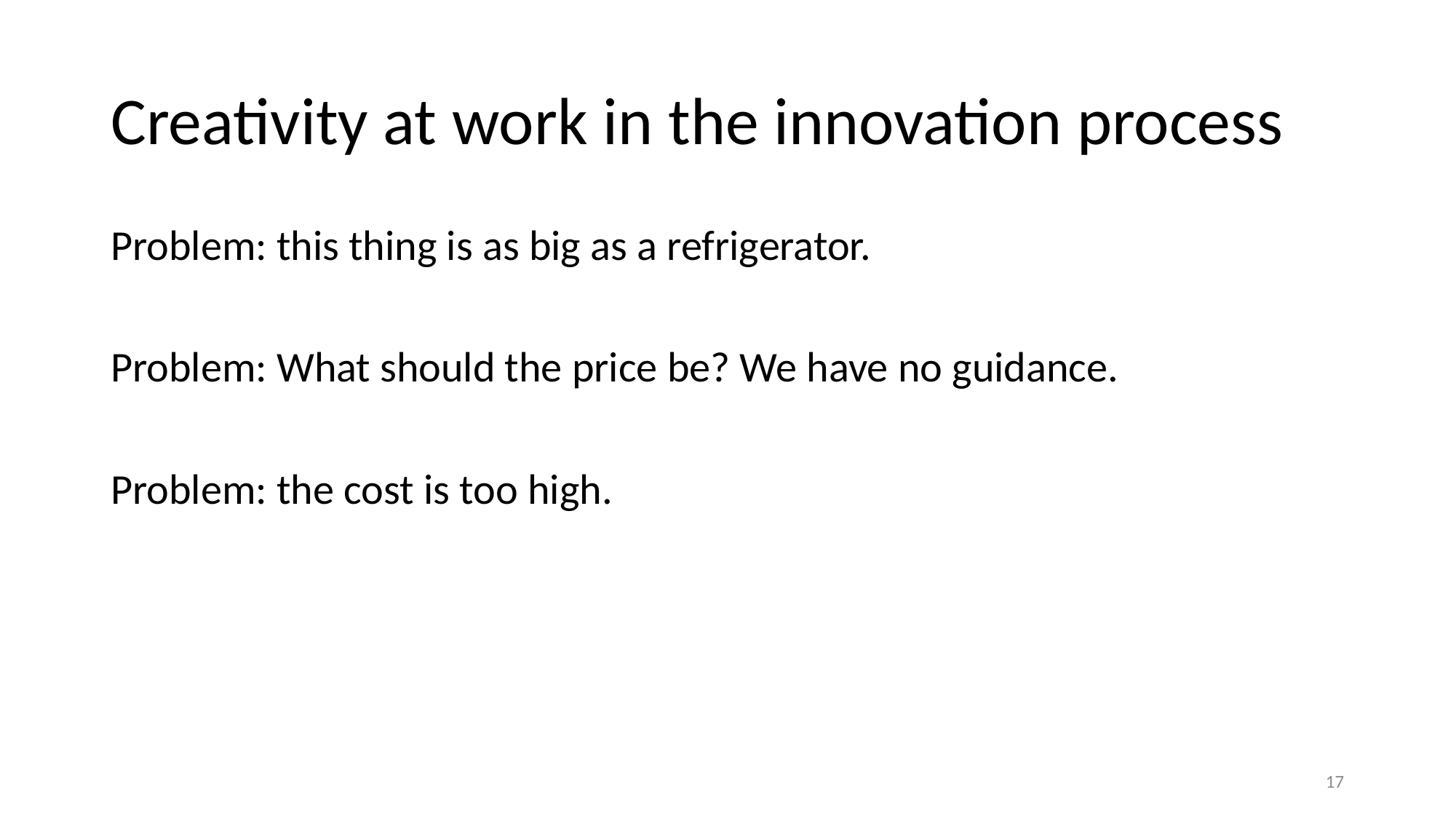

# Creativity at work in the innovation process
Problem: this thing is as big as a refrigerator.

Problem: What should the price be? We have no guidance.

Problem: the cost is too high.
17